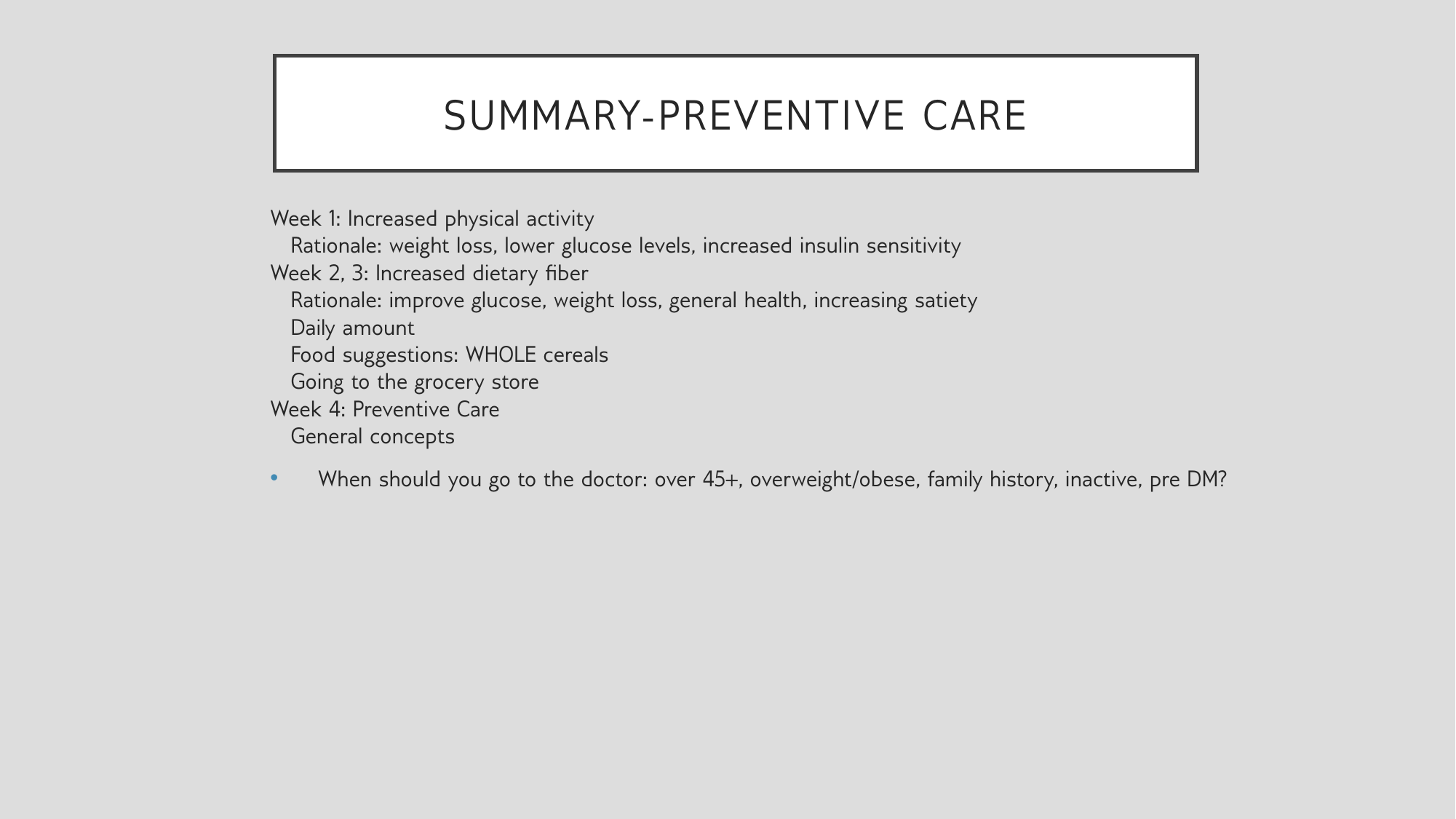

Summary-Preventive Care

Week 1: Increased physical activity
   Rationale: weight loss, lower glucose levels, increased insulin sensitivity
Week 2, 3: Increased dietary fiber
   Rationale: improve glucose, weight loss, general health, increasing satiety
   Daily amount
   Food suggestions: WHOLE cereals
   Going to the grocery store
Week 4: Preventive Care
   General concepts
   When should you go to the doctor: over 45+, overweight/obese, family history, inactive, pre DM?